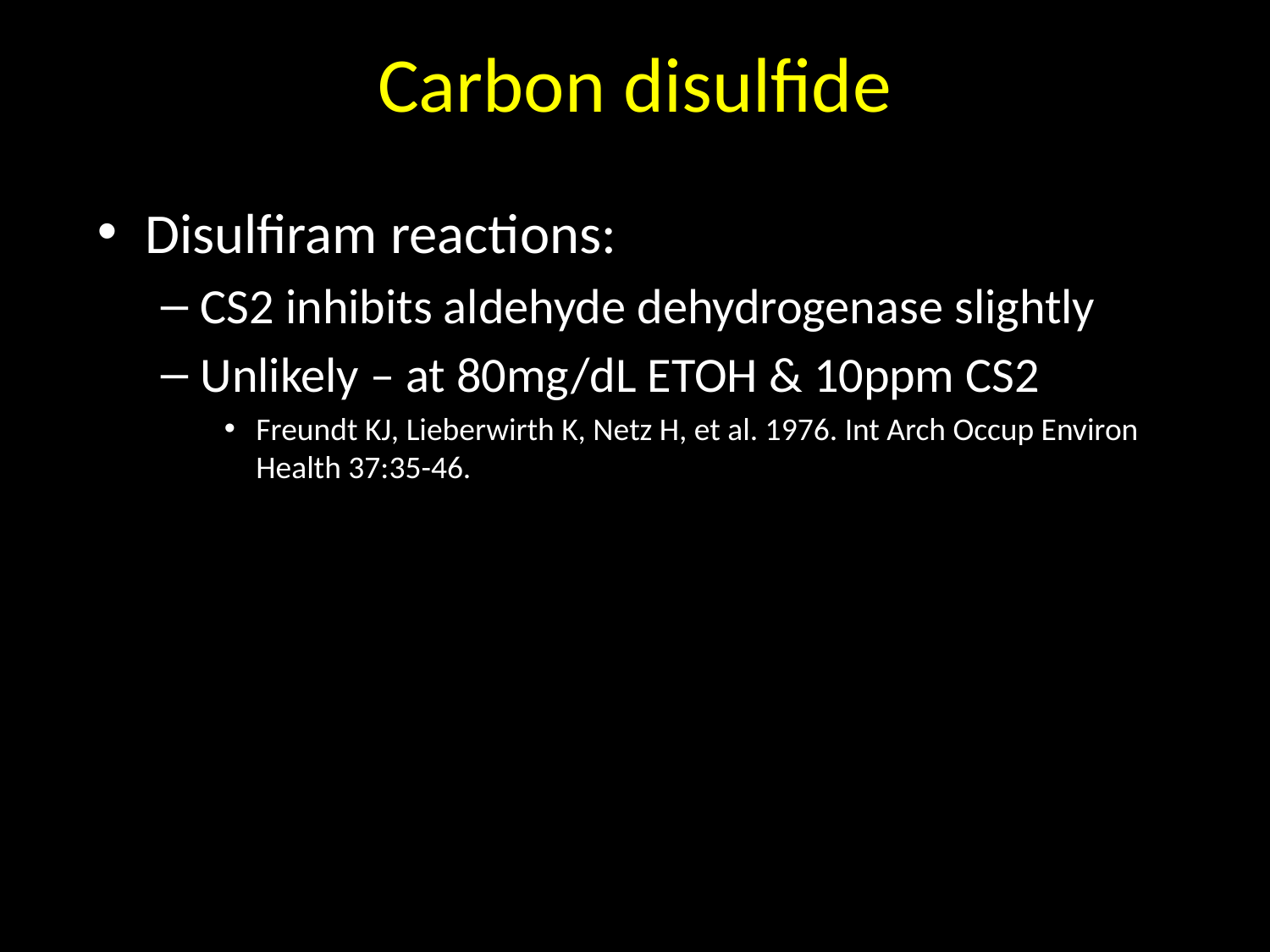

# Carbon disulfide
Disulfiram reactions:
CS2 inhibits aldehyde dehydrogenase slightly
Unlikely – at 80mg/dL ETOH & 10ppm CS2
Freundt KJ, Lieberwirth K, Netz H, et al. 1976. Int Arch Occup Environ Health 37:35-46.